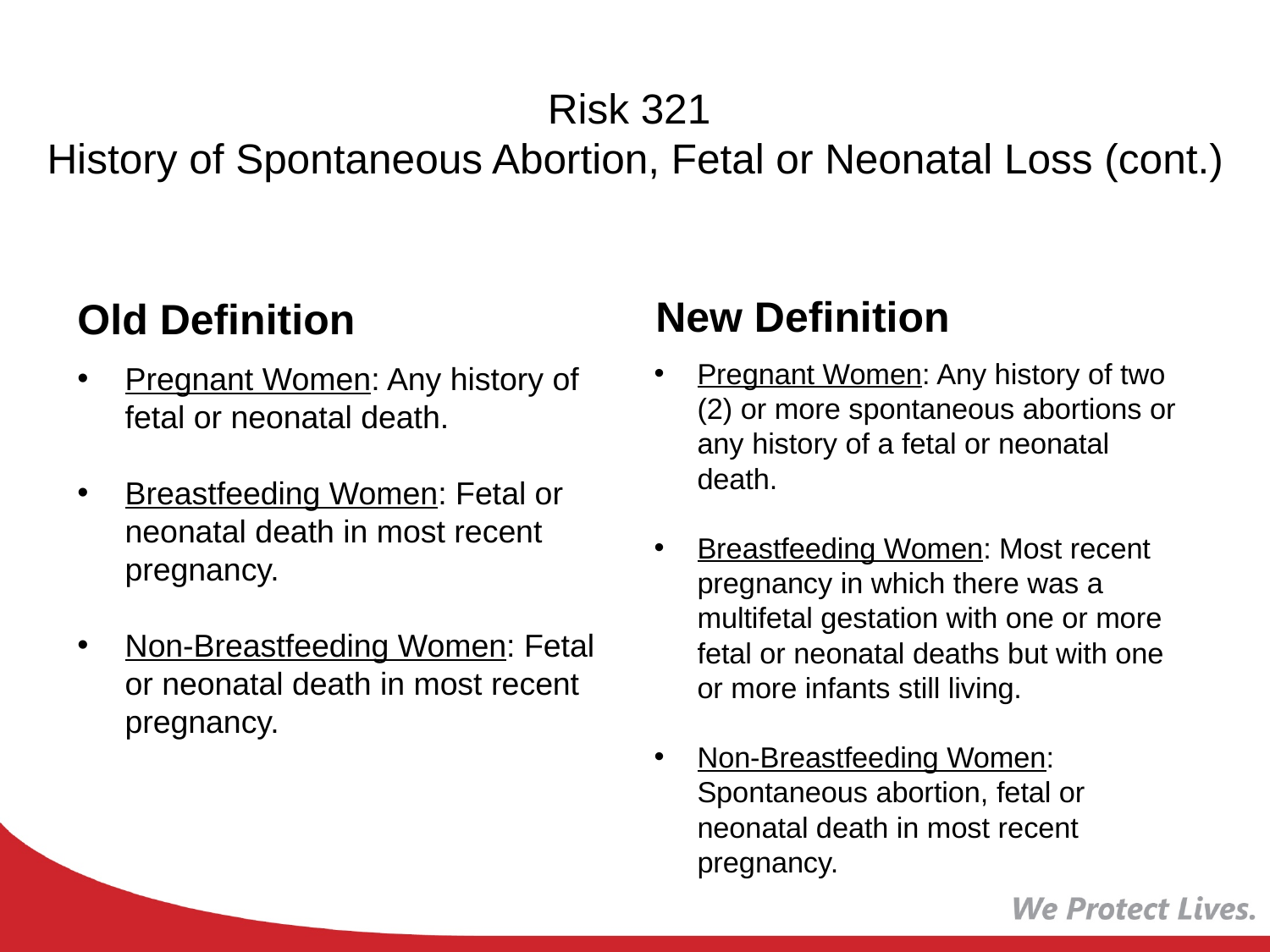

# Risk 321 History of Spontaneous Abortion, Fetal or Neonatal Loss (cont.)
New Definition
Old Definition
Pregnant Women: Any history of two (2) or more spontaneous abortions or any history of a fetal or neonatal death.

Breastfeeding Women: Most recent pregnancy in which there was a multifetal gestation with one or more fetal or neonatal deaths but with one or more infants still living.

Non-Breastfeeding Women: Spontaneous abortion, fetal or neonatal death in most recent pregnancy.

Pregnant Women: Any history of fetal or neonatal death.

Breastfeeding Women: Fetal or neonatal death in most recent pregnancy.

Non-Breastfeeding Women: Fetal or neonatal death in most recent pregnancy.